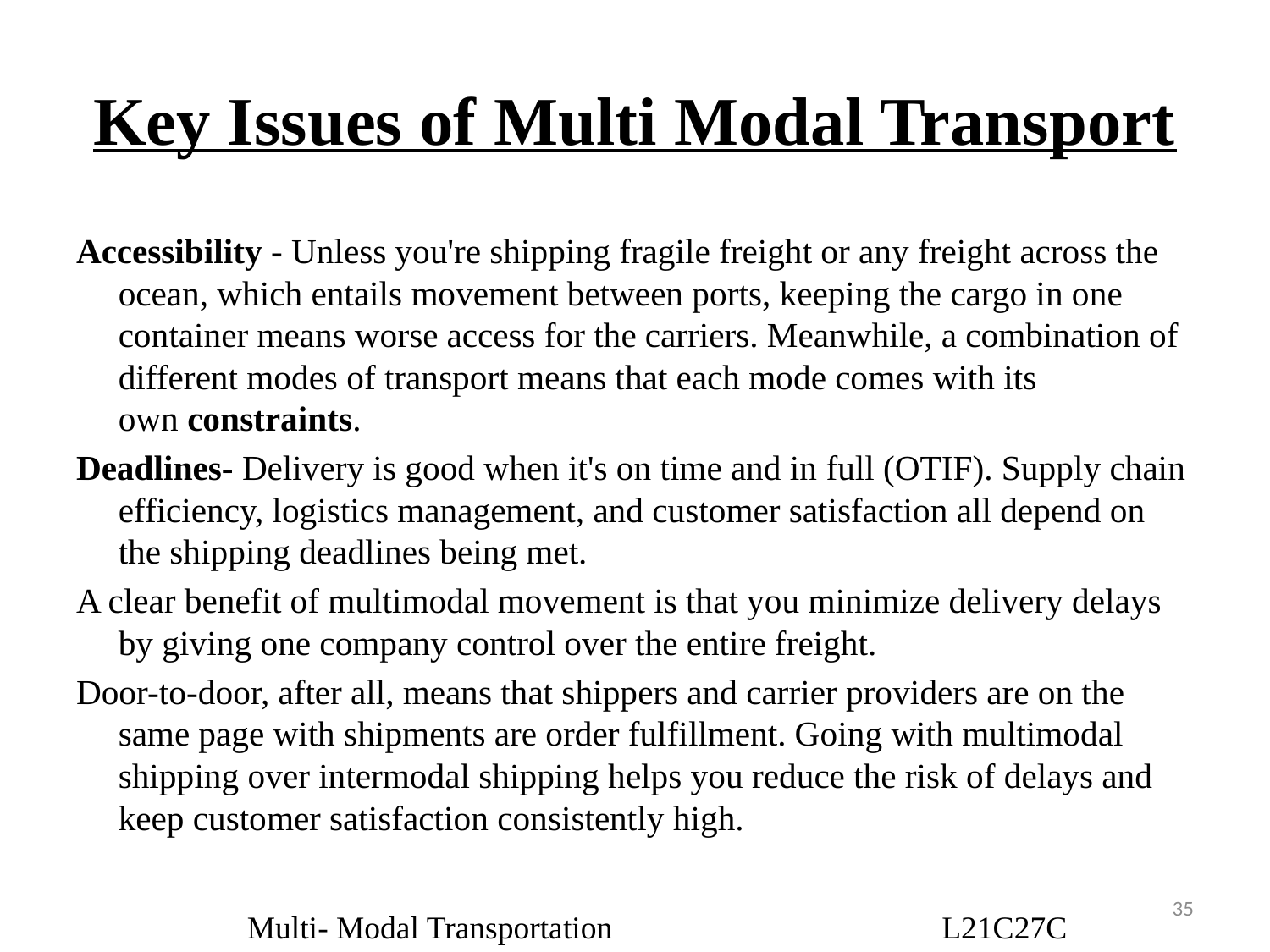

# Key Issues of Multi Modal Transport
Accessibility - Unless you're shipping fragile freight or any freight across the ocean, which entails movement between ports, keeping the cargo in one container means worse access for the carriers. Meanwhile, a combination of different modes of transport means that each mode comes with its own constraints.
Deadlines- Delivery is good when it's on time and in full (OTIF). Supply chain efficiency, logistics management, and customer satisfaction all depend on the shipping deadlines being met.
A clear benefit of multimodal movement is that you minimize delivery delays by giving one company control over the entire freight.
Door-to-door, after all, means that shippers and carrier providers are on the same page with shipments are order fulfillment. Going with multimodal shipping over intermodal shipping helps you reduce the risk of delays and keep customer satisfaction consistently high.

35
Multi- Modal Transportation                                         L21C27C